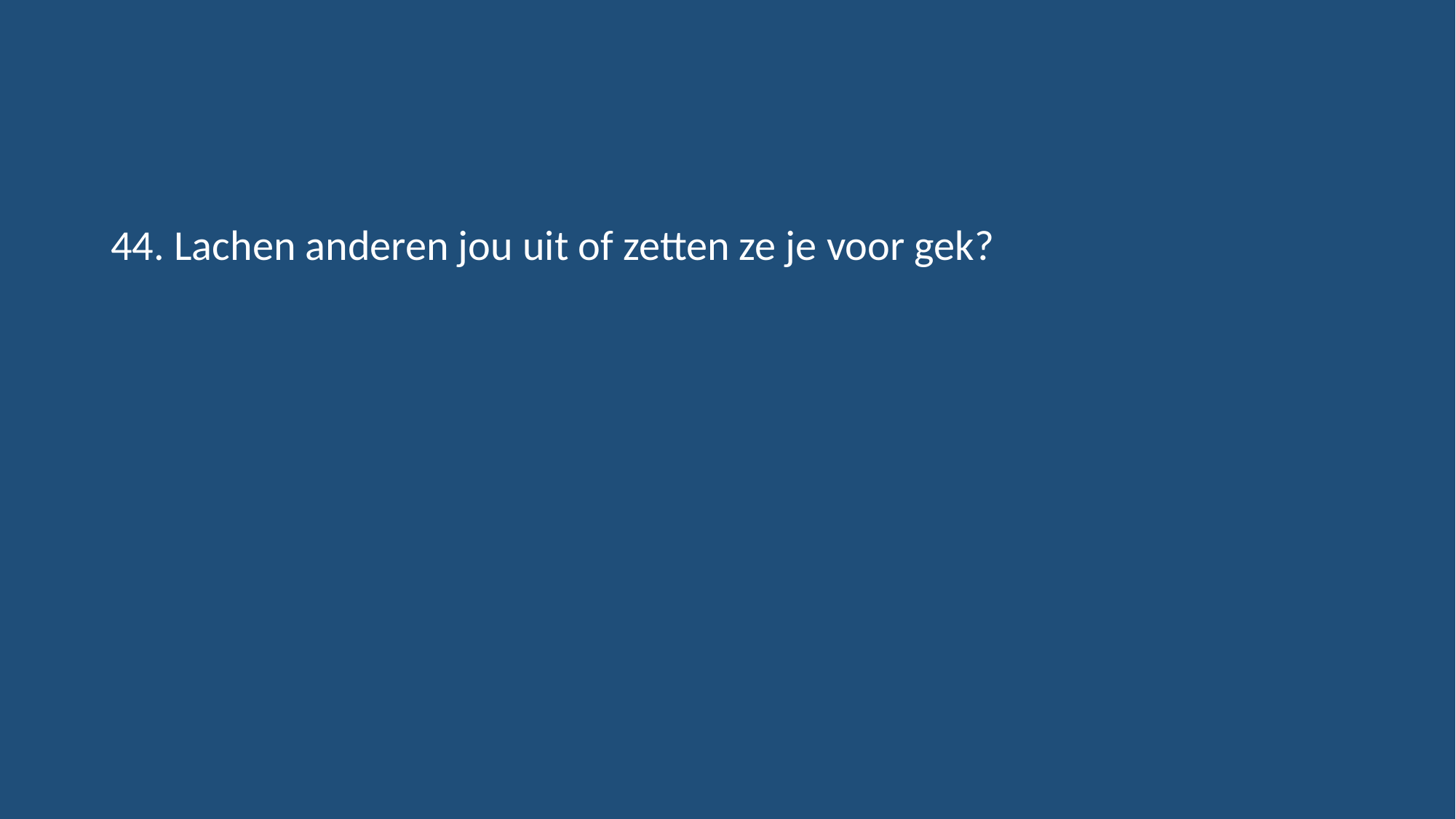

#
44. Lachen anderen jou uit of zetten ze je voor gek?